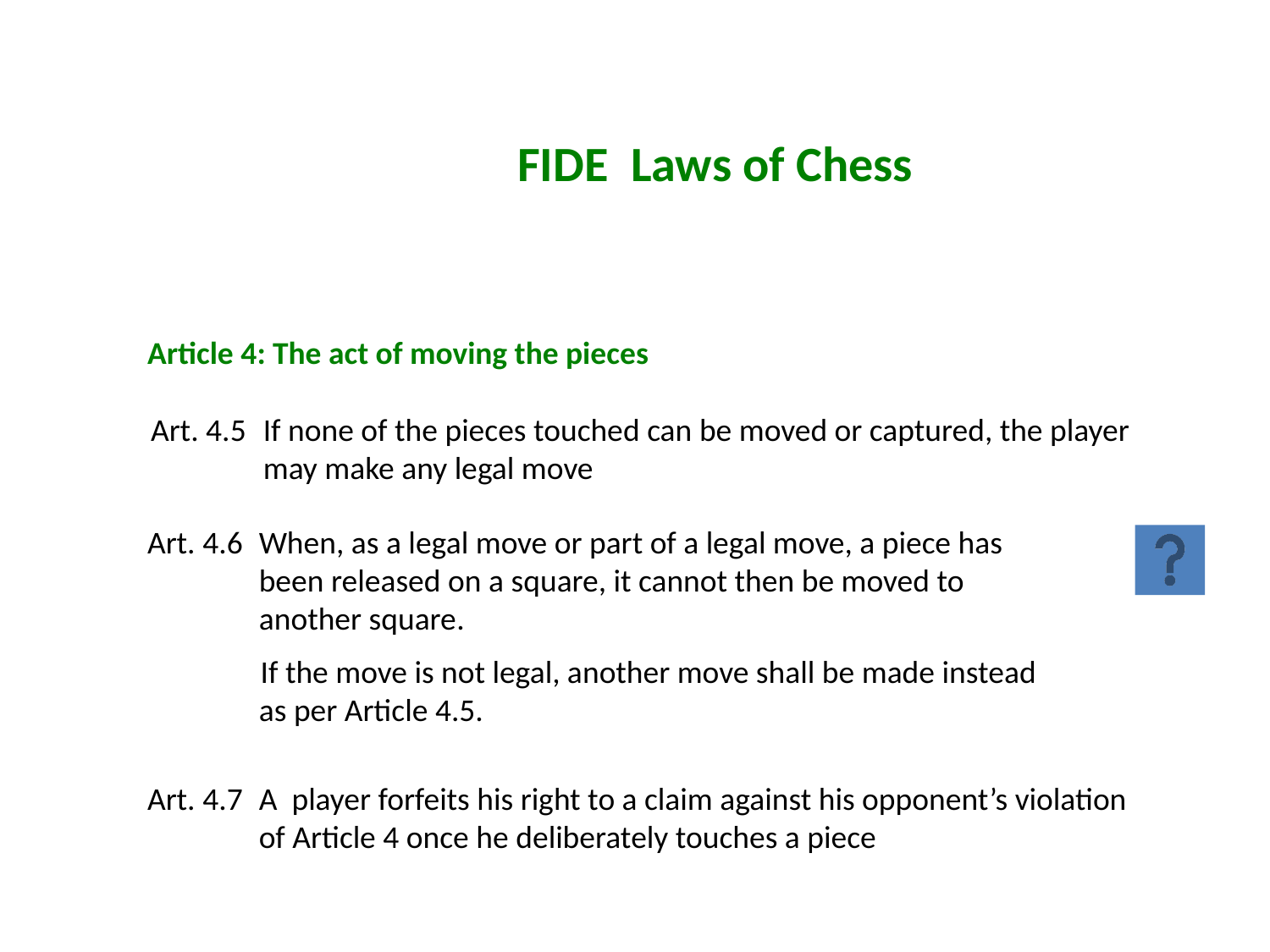

FIDE  Laws of Chess
Article 4: The act of moving the pieces
Art. 4.5	If none of the pieces touched can be moved or captured, the player may make any legal move
Art. 4.6	When, as a legal move or part of a legal move, a piece has been released on a square, it cannot then be moved to another square.
If the move is not legal, another move shall be made instead as per Article 4.5.

Art. 4.7	A  player forfeits his right to a claim against his opponent’s violation of Article 4 once he deliberately touches a piece